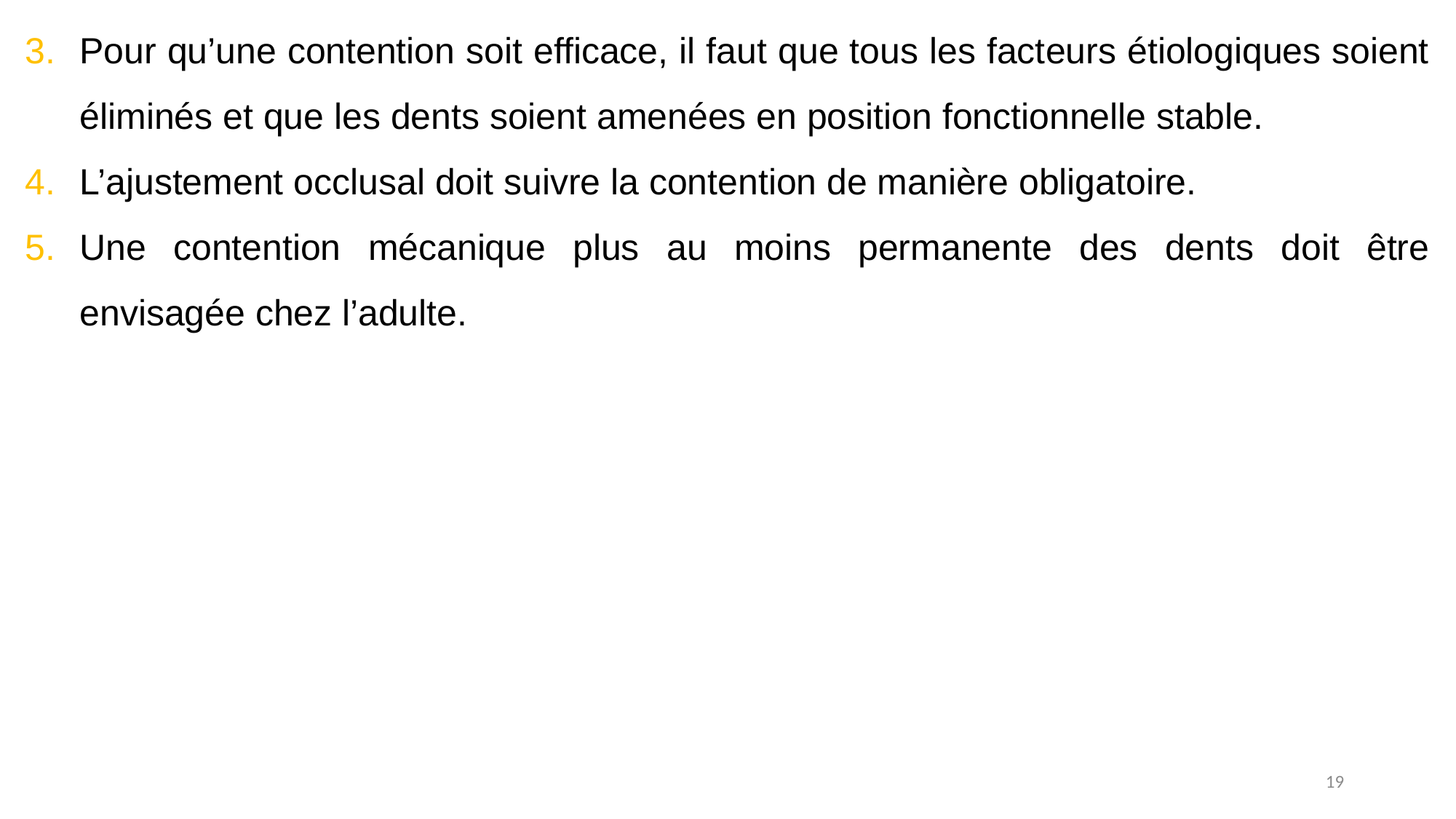

Pour qu’une contention soit efficace, il faut que tous les facteurs étiologiques soient éliminés et que les dents soient amenées en position fonctionnelle stable.
L’ajustement occlusal doit suivre la contention de manière obligatoire.
Une contention mécanique plus au moins permanente des dents doit être envisagée chez l’adulte.
19